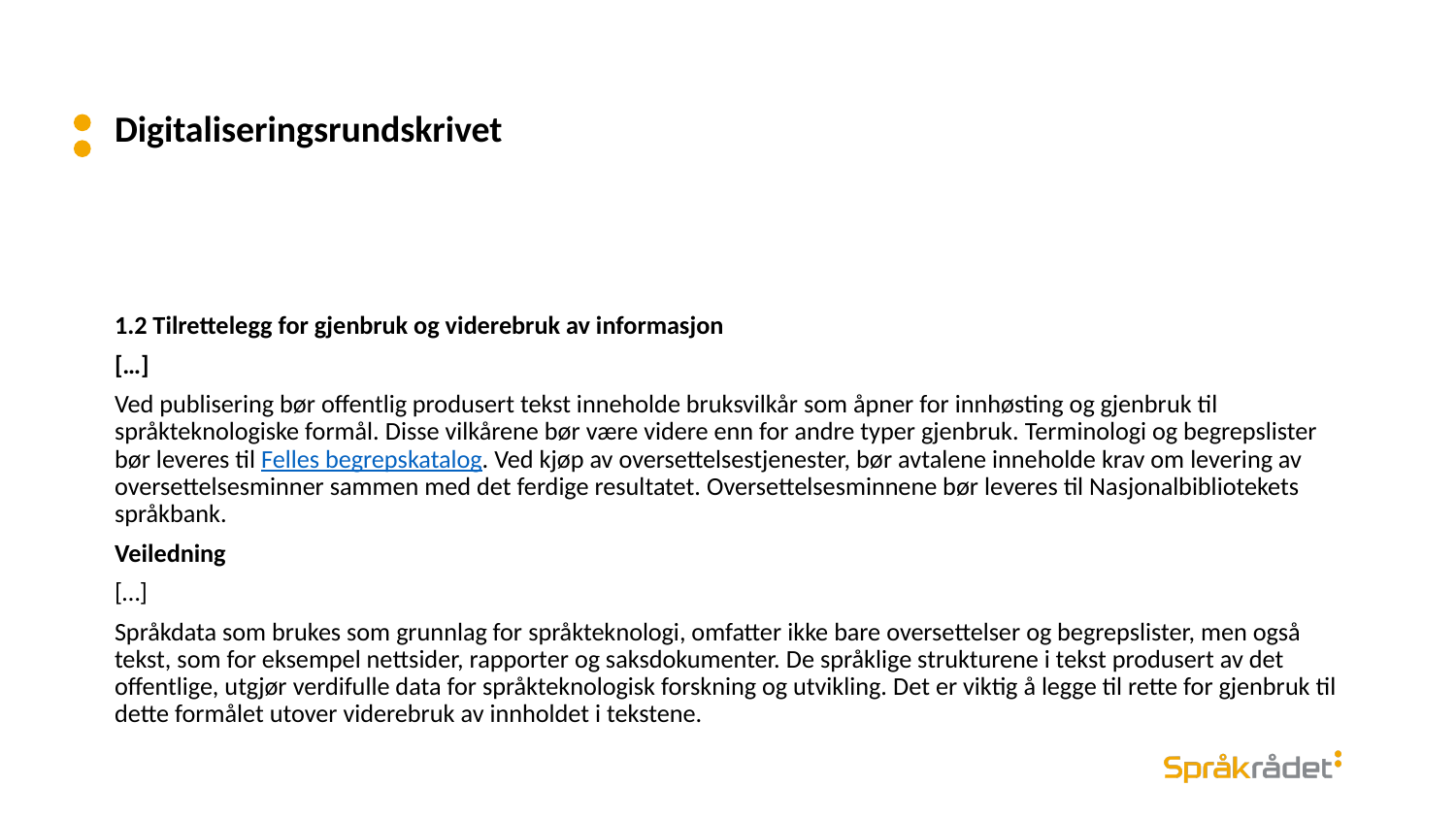

# Digitaliseringsrundskrivet
1.2 Tilrettelegg for gjenbruk og viderebruk av informasjon
[…]
Ved publisering bør offentlig produsert tekst inneholde bruksvilkår som åpner for innhøsting og gjenbruk til språkteknologiske formål. Disse vilkårene bør være videre enn for andre typer gjenbruk. Terminologi og begrepslister bør leveres til Felles begrepskatalog. Ved kjøp av oversettelsestjenester, bør avtalene inneholde krav om levering av oversettelsesminner sammen med det ferdige resultatet. Oversettelsesminnene bør leveres til Nasjonalbibliotekets språkbank.
Veiledning
[…]
Språkdata som brukes som grunnlag for språkteknologi, omfatter ikke bare oversettelser og begrepslister, men også tekst, som for eksempel nettsider, rapporter og saksdokumenter. De språklige strukturene i tekst produsert av det offentlige, utgjør verdifulle data for språkteknologisk forskning og utvikling. Det er viktig å legge til rette for gjenbruk til dette formålet utover viderebruk av innholdet i tekstene.